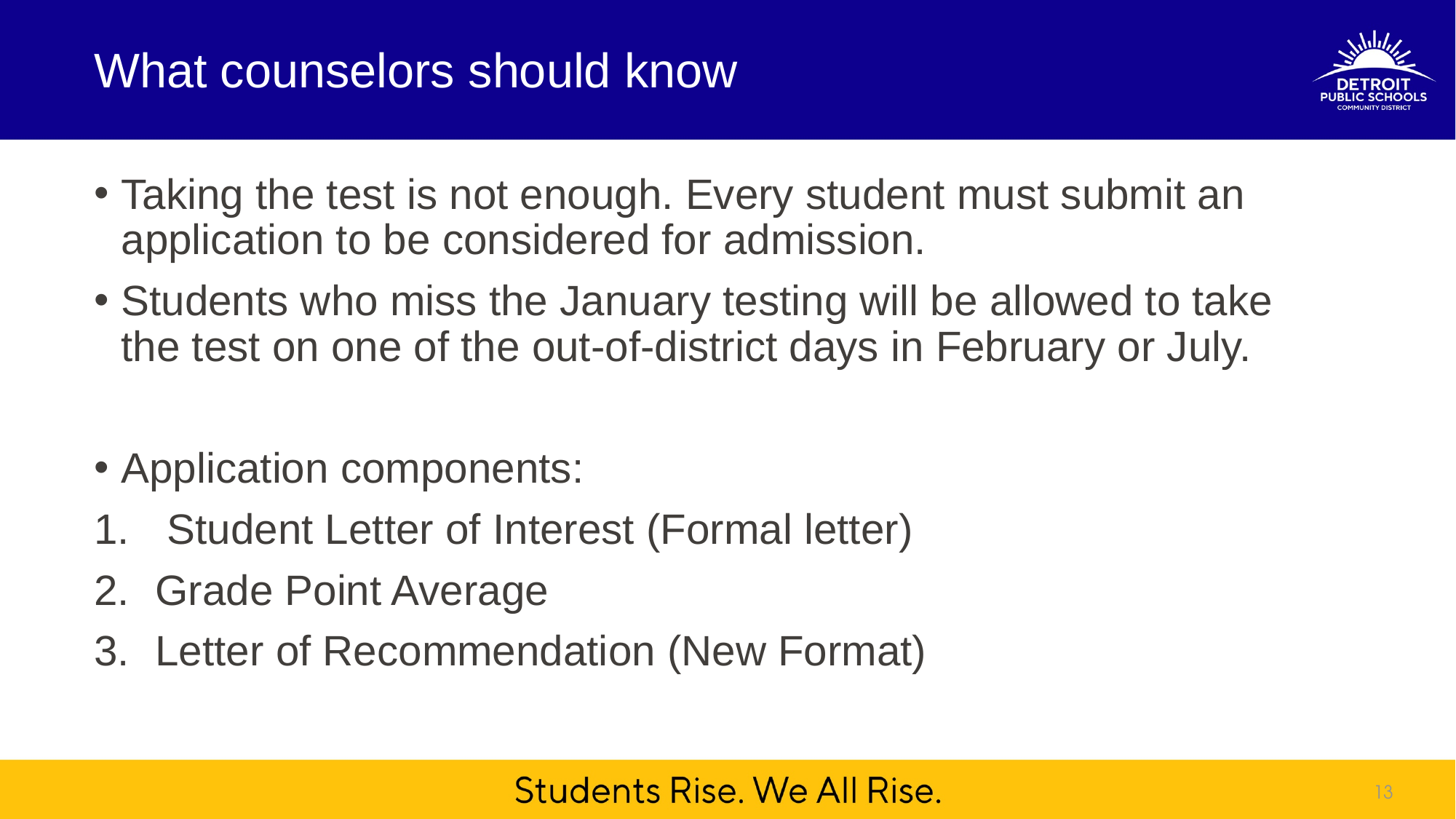

# What counselors should know
Taking the test is not enough. Every student must submit an application to be considered for admission.
Students who miss the January testing will be allowed to take the test on one of the out-of-district days in February or July.

Application components:
 Student Letter of Interest (Formal letter)
Grade Point Average
Letter of Recommendation (New Format)
13